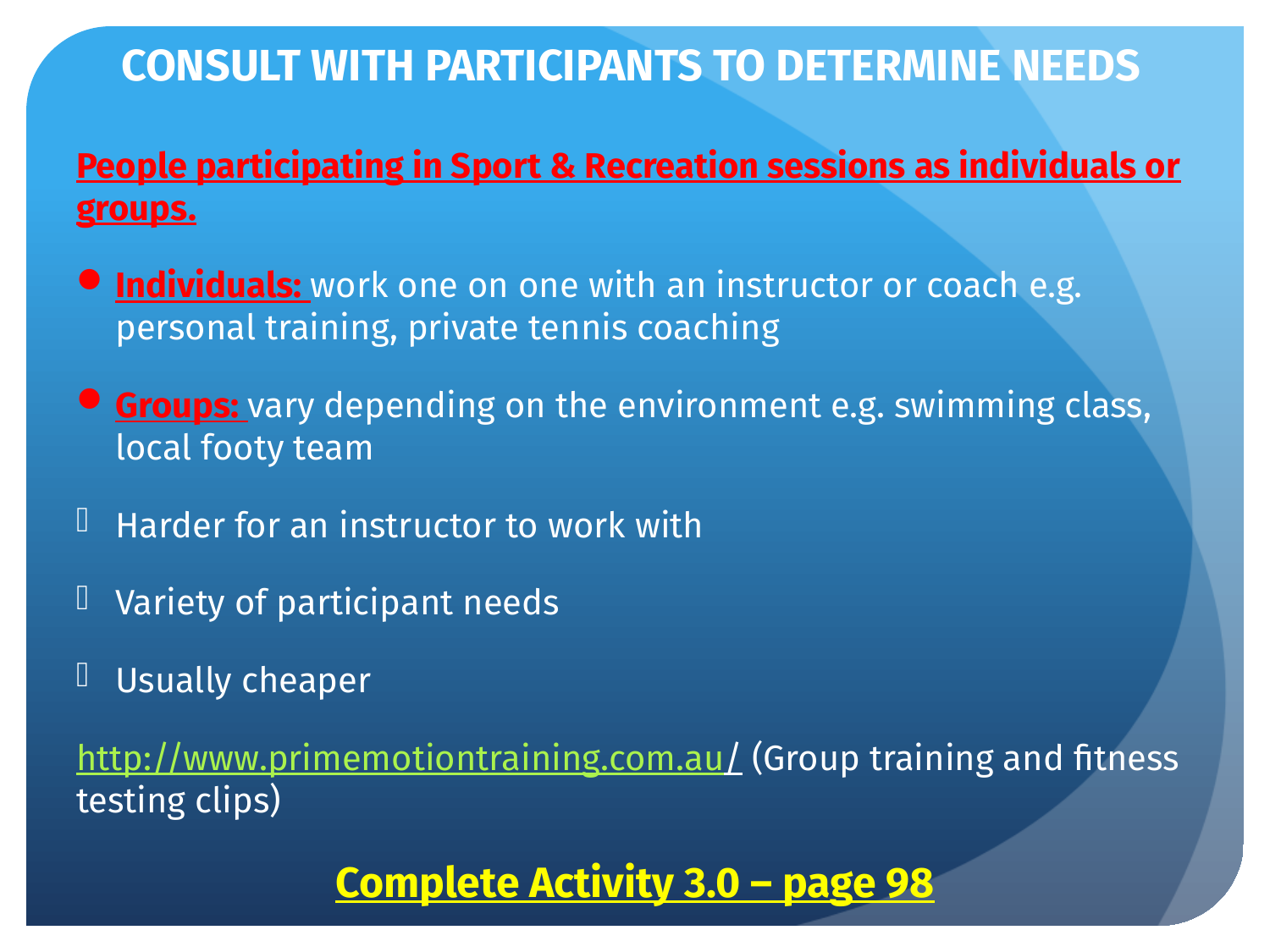

# CONSULT WITH PARTICIPANTS TO DETERMINE NEEDS
People participating in Sport & Recreation sessions as individuals or groups.
Individuals: work one on one with an instructor or coach e.g. personal training, private tennis coaching
Groups: vary depending on the environment e.g. swimming class, local footy team
Harder for an instructor to work with
Variety of participant needs
Usually cheaper
http://www.primemotiontraining.com.au/ (Group training and fitness testing clips)
Complete Activity 3.0 – page 98